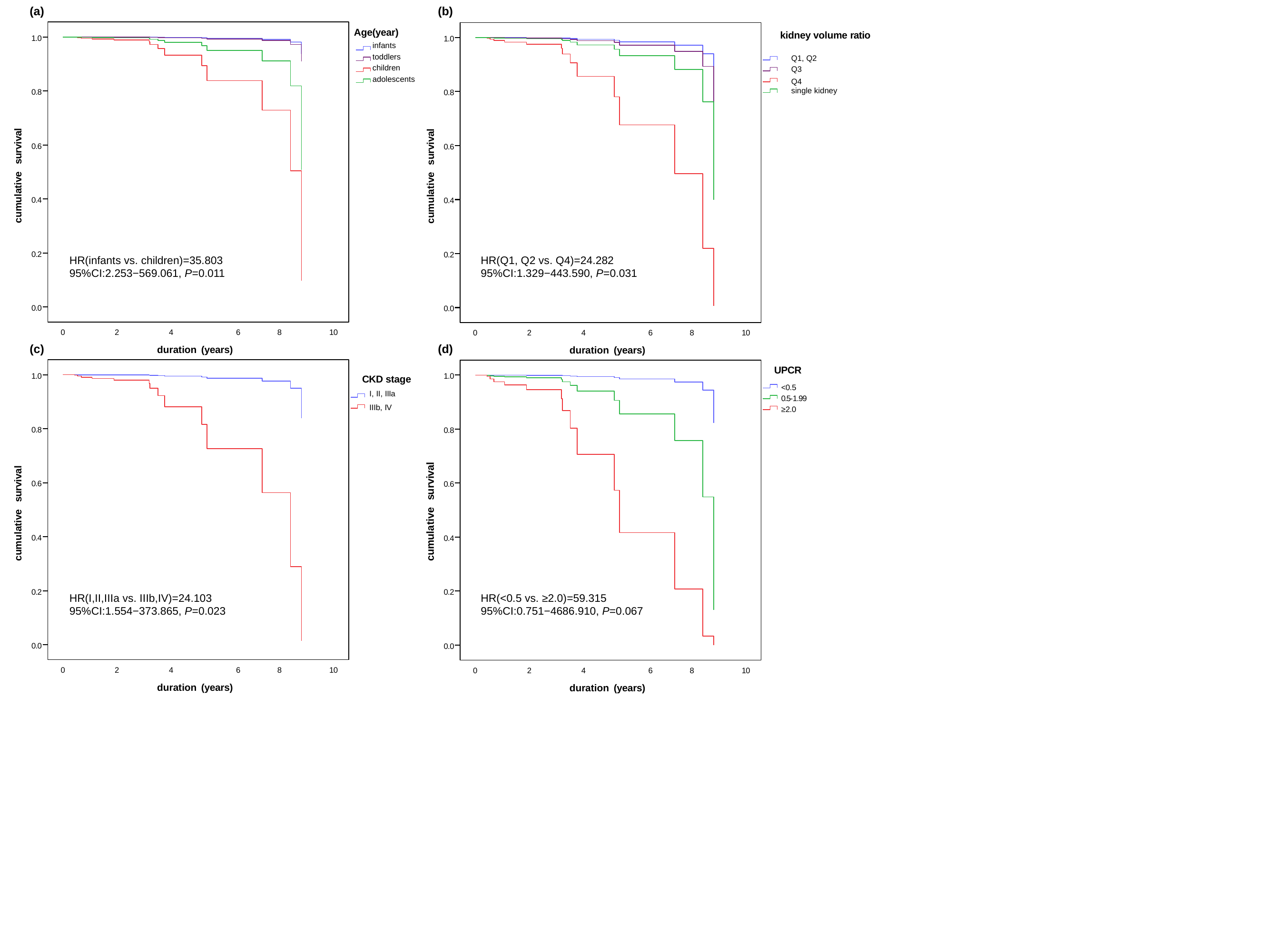

(a)
(b)
(c)
(d)

Age(year)
infants
toddlers
children
adolescents
kidney volume ratio

Q1, Q2
Q3
Q4
single kidney
1.0
1.0

0.8
0.8
cumulative survival
cumulative survival
0.6
0.6
0.4
0.4
0.2
0.2
HR(infants vs. children)=35.803
95%CI:2.253−569.061, P=0.011
HR(Q1, Q2 vs. Q4)=24.282
95%CI:1.329−443.590, P=0.031
0.0
0.0
4	6
duration (years)
4	6
duration (years)
0
2
8
10
0
2
8
10

UPCR
<0.5
0.5-1.99
≥2.0
1.0
1.0
CKD stage
I, II, IIIa
IIIb, IV
0.8
0.8
cumulative survival
cumulative survival
0.6
0.6
0.4
0.4
0.2
0.2
HR(I,II,IIIa vs. IIIb,IV)=24.103
95%CI:1.554−373.865, P=0.023
HR(<0.5 vs. ≥2.0)=59.315
95%CI:0.751−4686.910, P=0.067
0.0
0.0
4	6
duration (years)
4	6
duration (years)
0
2
8
10
0
2
8
10